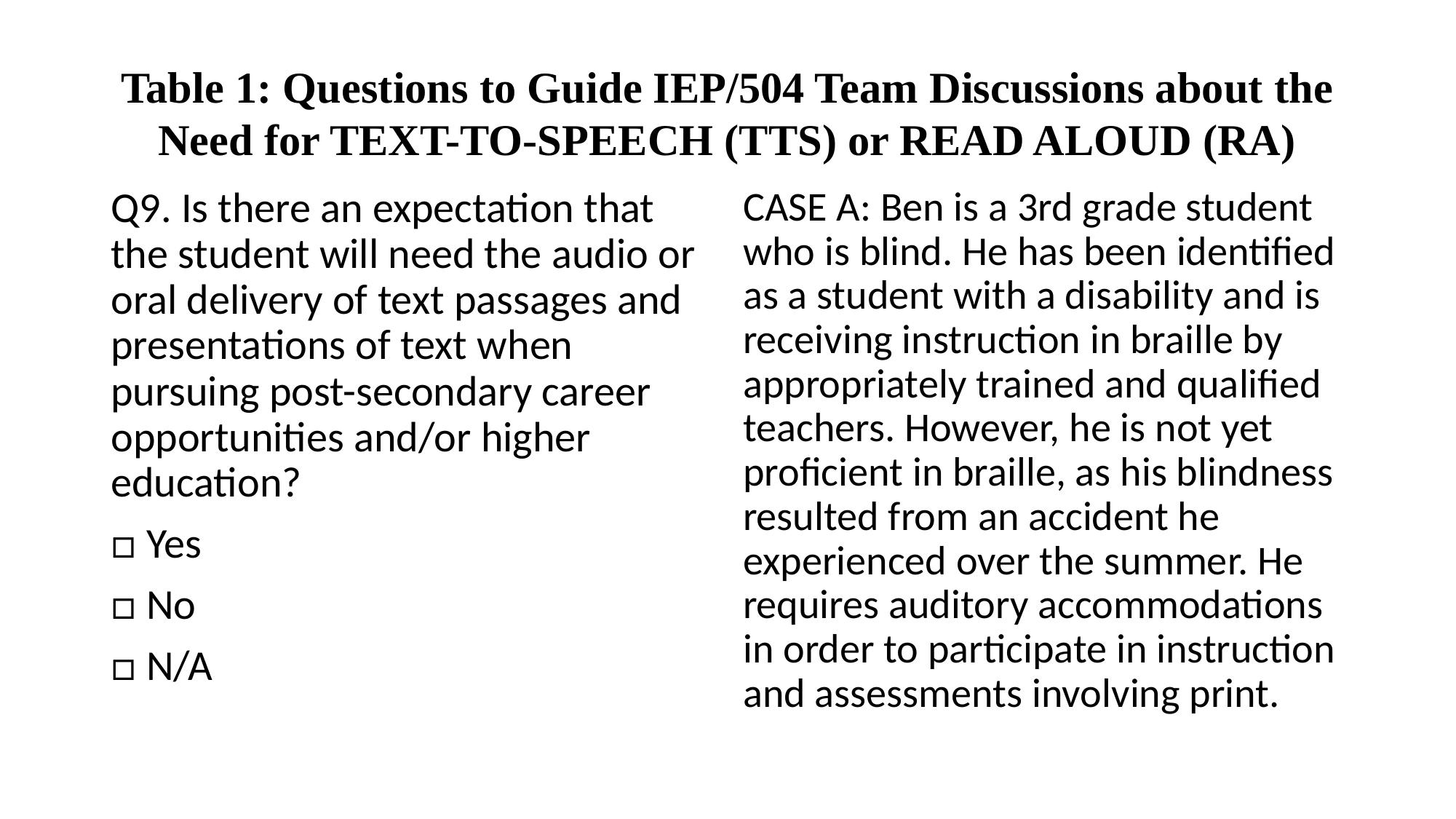

# Table 1: Questions to Guide IEP/504 Team Discussions about the Need for TEXT-TO-SPEECH (TTS) or READ ALOUD (RA)
Q9. Is there an expectation that the student will need the audio or oral delivery of text passages and presentations of text when pursuing post-secondary career opportunities and/or higher education?
□ Yes
□ No
□ N/A

CASE A: Ben is a 3rd grade student who is blind. He has been identified as a student with a disability and is receiving instruction in braille by appropriately trained and qualified teachers. However, he is not yet proficient in braille, as his blindness resulted from an accident he experienced over the summer. He requires auditory accommodations in order to participate in instruction and assessments involving print.